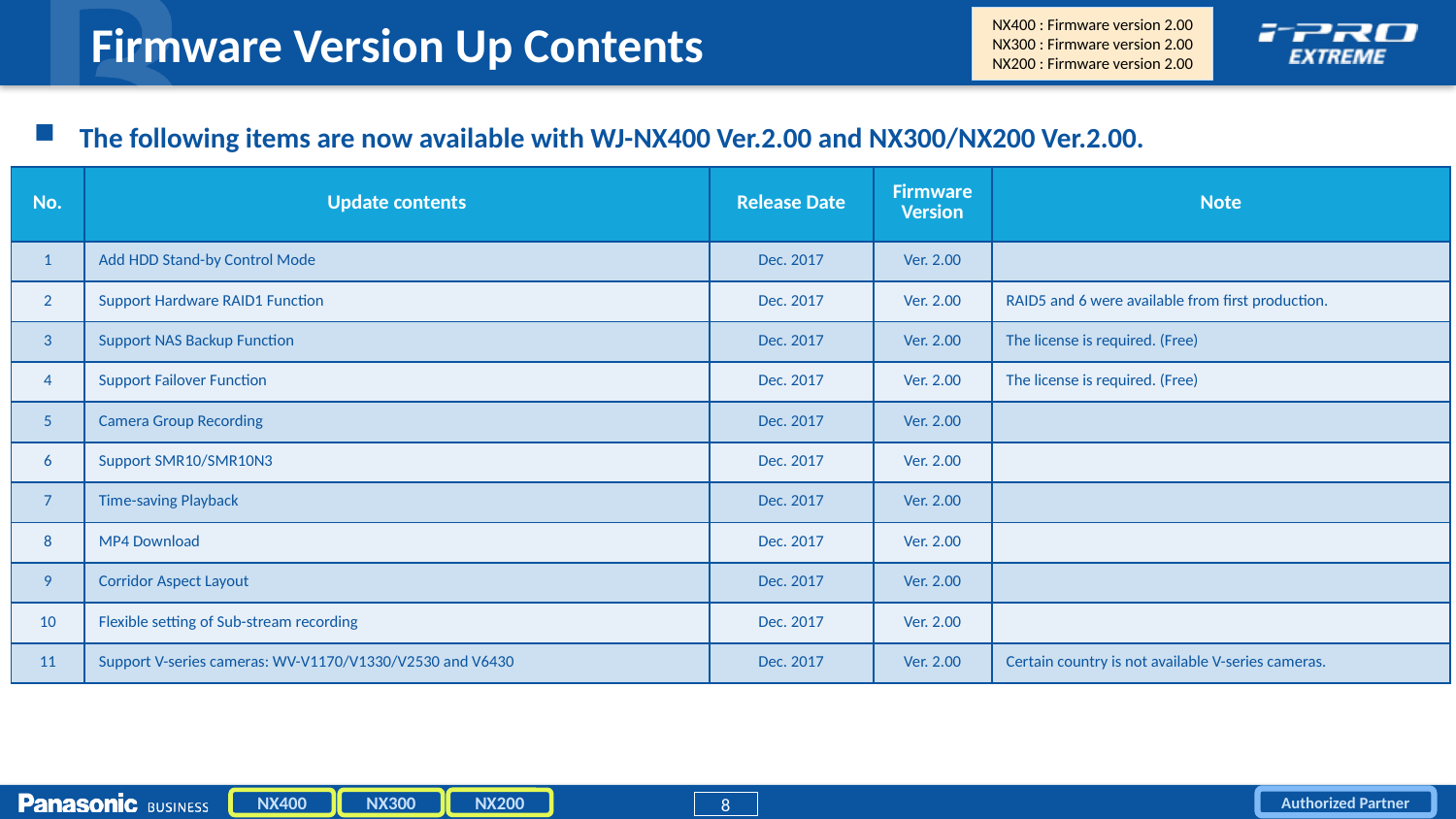

NX400 : Firmware version 2.00
NX300 : Firmware version 2.00
NX200 : Firmware version 2.00
Firmware Version Up Contents
The following items are now available with WJ-NX400 Ver.2.00 and NX300/NX200 Ver.2.00.
| No. | Update contents | Release Date | Firmware Version | Note |
| --- | --- | --- | --- | --- |
| 1 | Add HDD Stand-by Control Mode | Dec. 2017 | Ver. 2.00 |  |
| 2 | Support Hardware RAID1 Function | Dec. 2017 | Ver. 2.00 | RAID5 and 6 were available from first production. |
| 3 | Support NAS Backup Function | Dec. 2017 | Ver. 2.00 | The license is required. (Free) |
| 4 | Support Failover Function | Dec. 2017 | Ver. 2.00 | The license is required. (Free) |
| 5 | Camera Group Recording | Dec. 2017 | Ver. 2.00 |  |
| 6 | Support SMR10/SMR10N3 | Dec. 2017 | Ver. 2.00 |  |
| 7 | Time-saving Playback | Dec. 2017 | Ver. 2.00 |  |
| 8 | MP4 Download | Dec. 2017 | Ver. 2.00 |  |
| 9 | Corridor Aspect Layout | Dec. 2017 | Ver. 2.00 |  |
| 10 | Flexible setting of Sub-stream recording | Dec. 2017 | Ver. 2.00 |  |
| 11 | Support V-series cameras: WV-V1170/V1330/V2530 and V6430 | Dec. 2017 | Ver. 2.00 | Certain country is not available V-series cameras. |
NX200
NX400
NX300